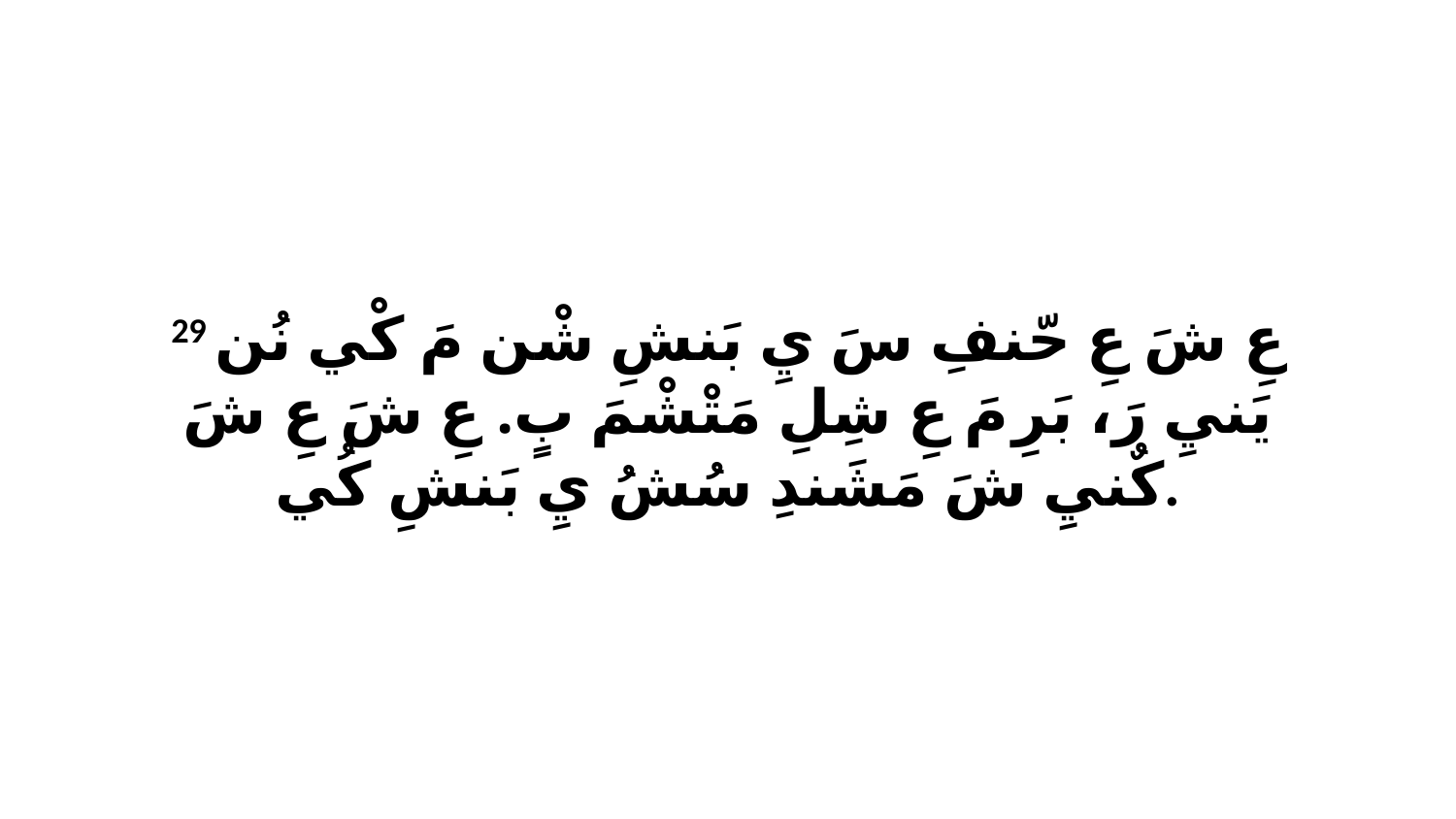

29 عِ شَ عِ حّنفِ سَ يِ بَنشِ شْن مَ كْي نُن يَنيِ رَ، بَرِ مَ عِ شِلِ مَتْشْمَ بٍ. عِ شَ عِ شَ كٌنيِ شَ مَشَندِ سُشُ يِ بَنشِ كُي.